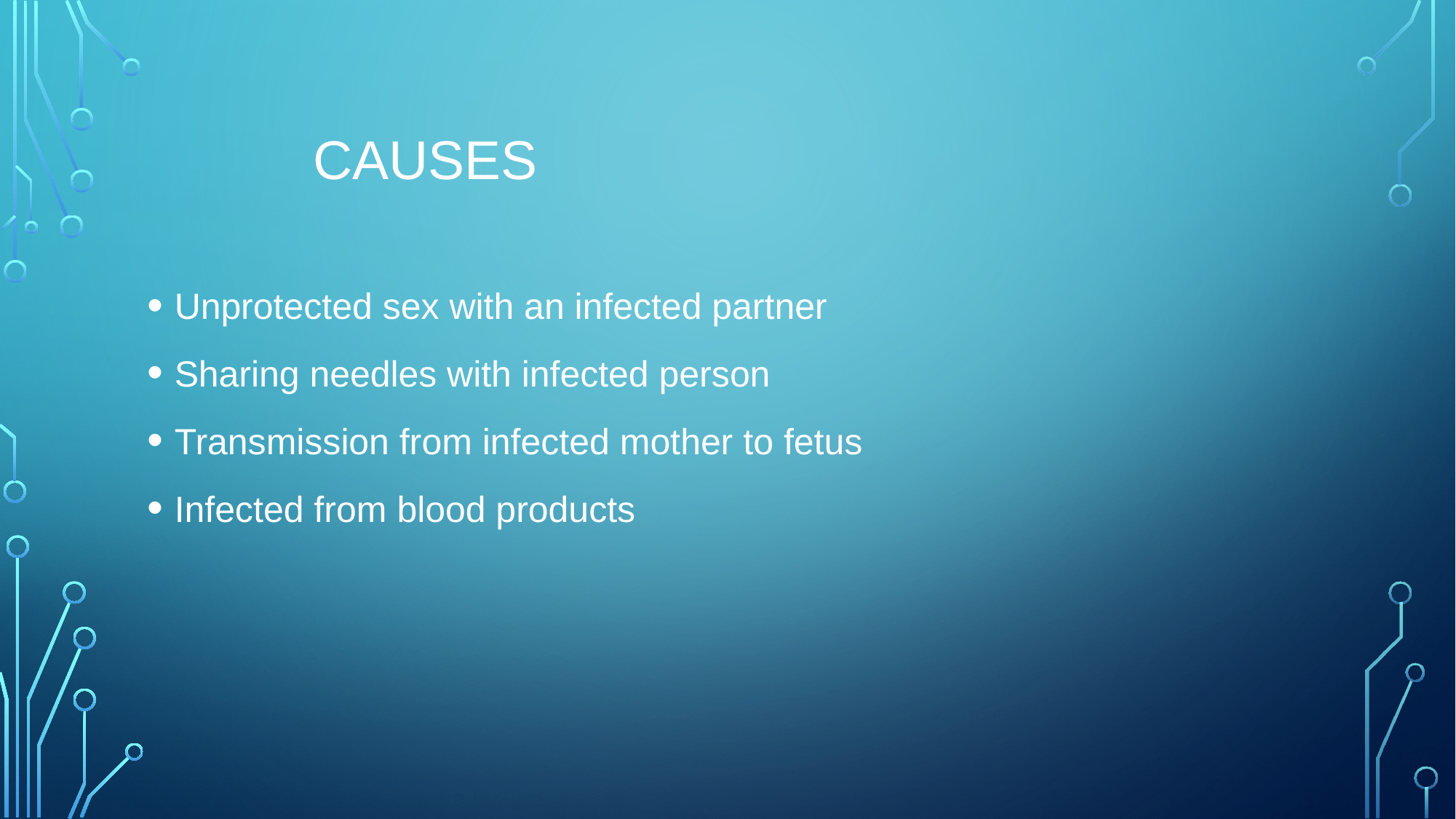

# causes
Unprotected sex with an infected partner
Sharing needles with infected person
Transmission from infected mother to fetus
Infected from blood products